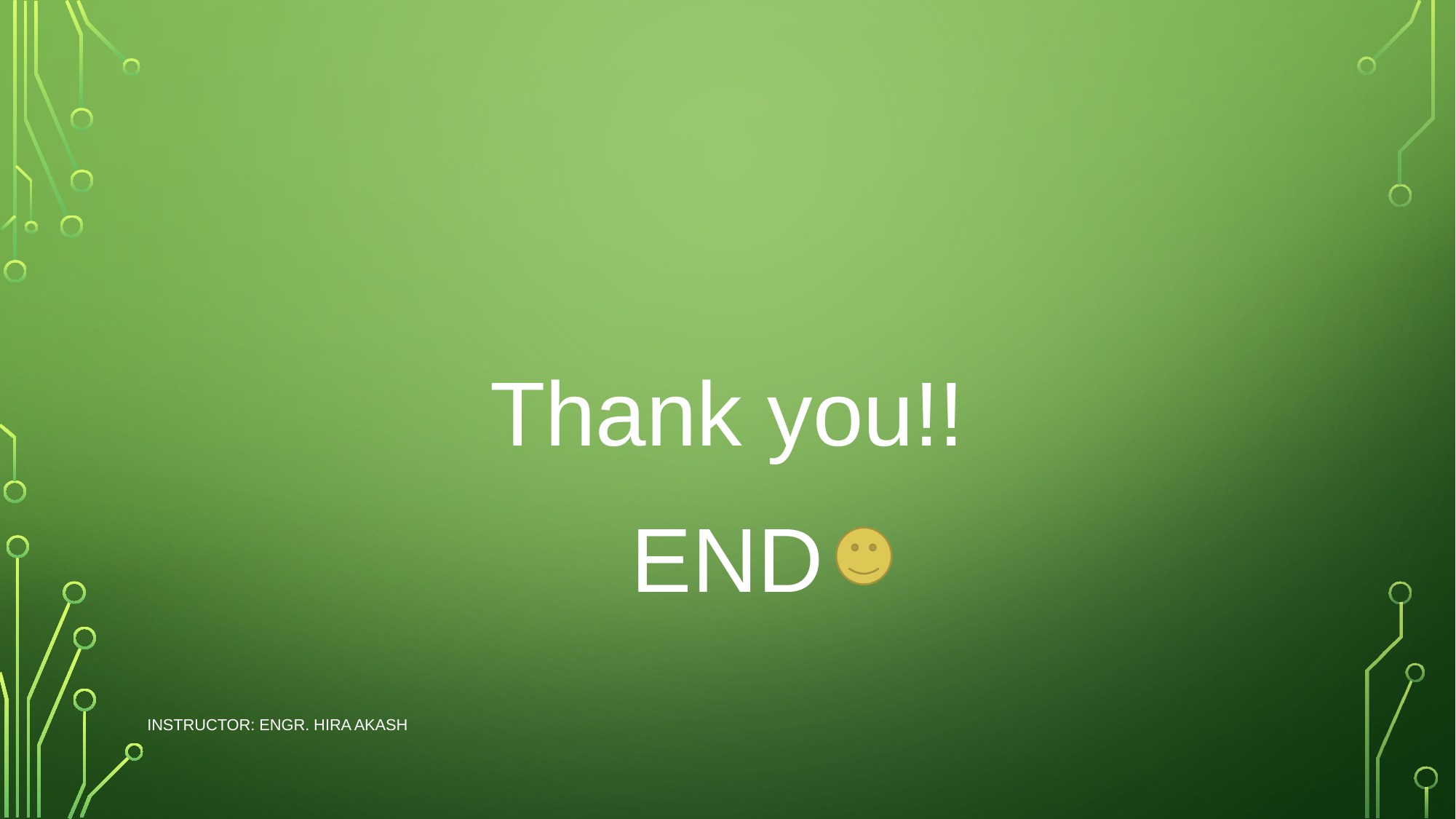

Thank you!!
END

Instructor: Engr. Hira Akash